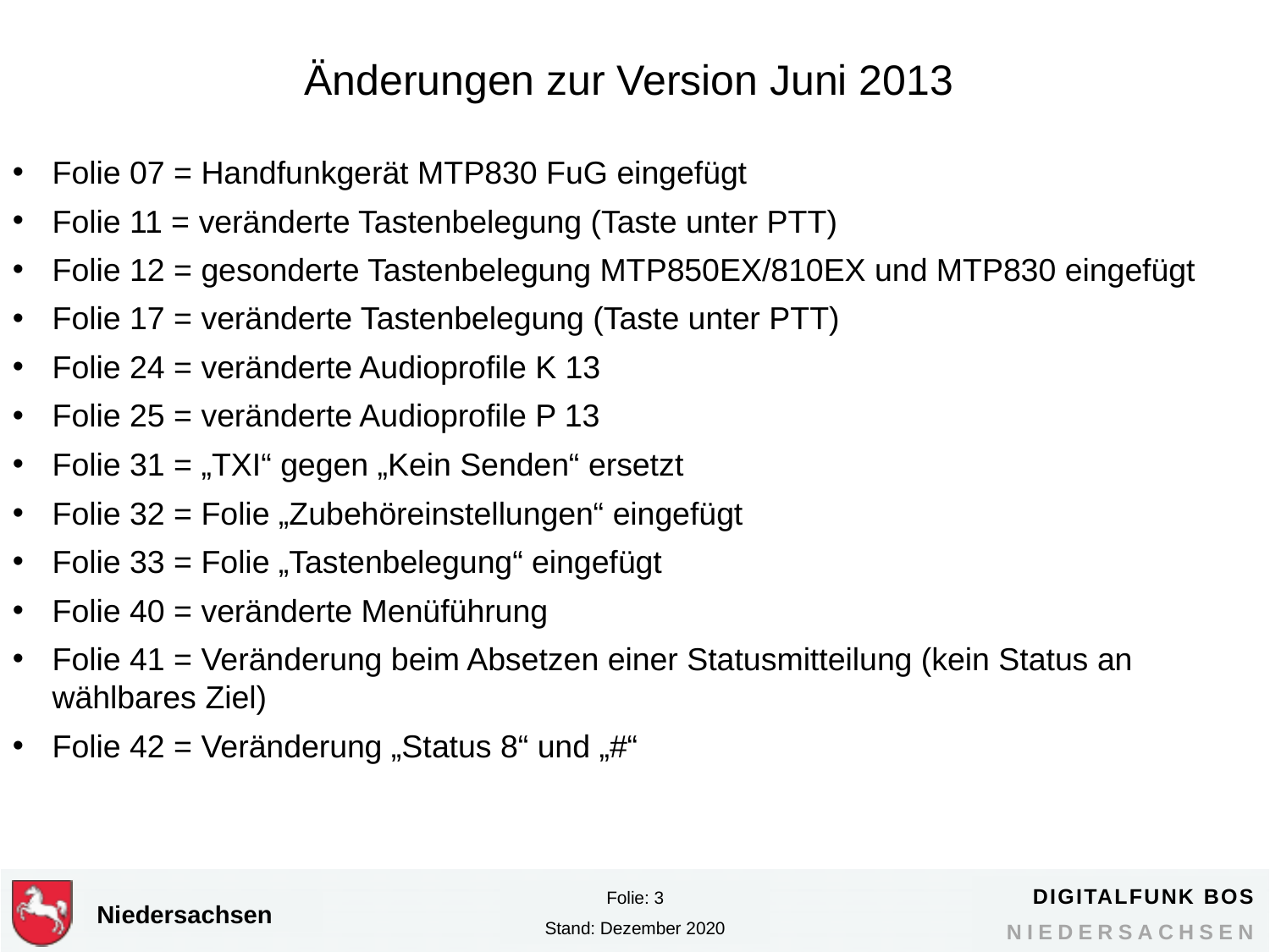

Änderungen zur Version Juni 2013
Folie 07 = Handfunkgerät MTP830 FuG eingefügt
Folie 11 = veränderte Tastenbelegung (Taste unter PTT)
Folie 12 = gesonderte Tastenbelegung MTP850EX/810EX und MTP830 eingefügt
Folie 17 = veränderte Tastenbelegung (Taste unter PTT)
Folie 24 = veränderte Audioprofile K 13
Folie 25 = veränderte Audioprofile P 13
Folie 31 = „TXI“ gegen „Kein Senden“ ersetzt
Folie 32 = Folie „Zubehöreinstellungen“ eingefügt
Folie 33 = Folie „Tastenbelegung“ eingefügt
Folie 40 = veränderte Menüführung
Folie 41 = Veränderung beim Absetzen einer Statusmitteilung (kein Status an wählbares Ziel)
Folie 42 = Veränderung „Status 8“ und „#“